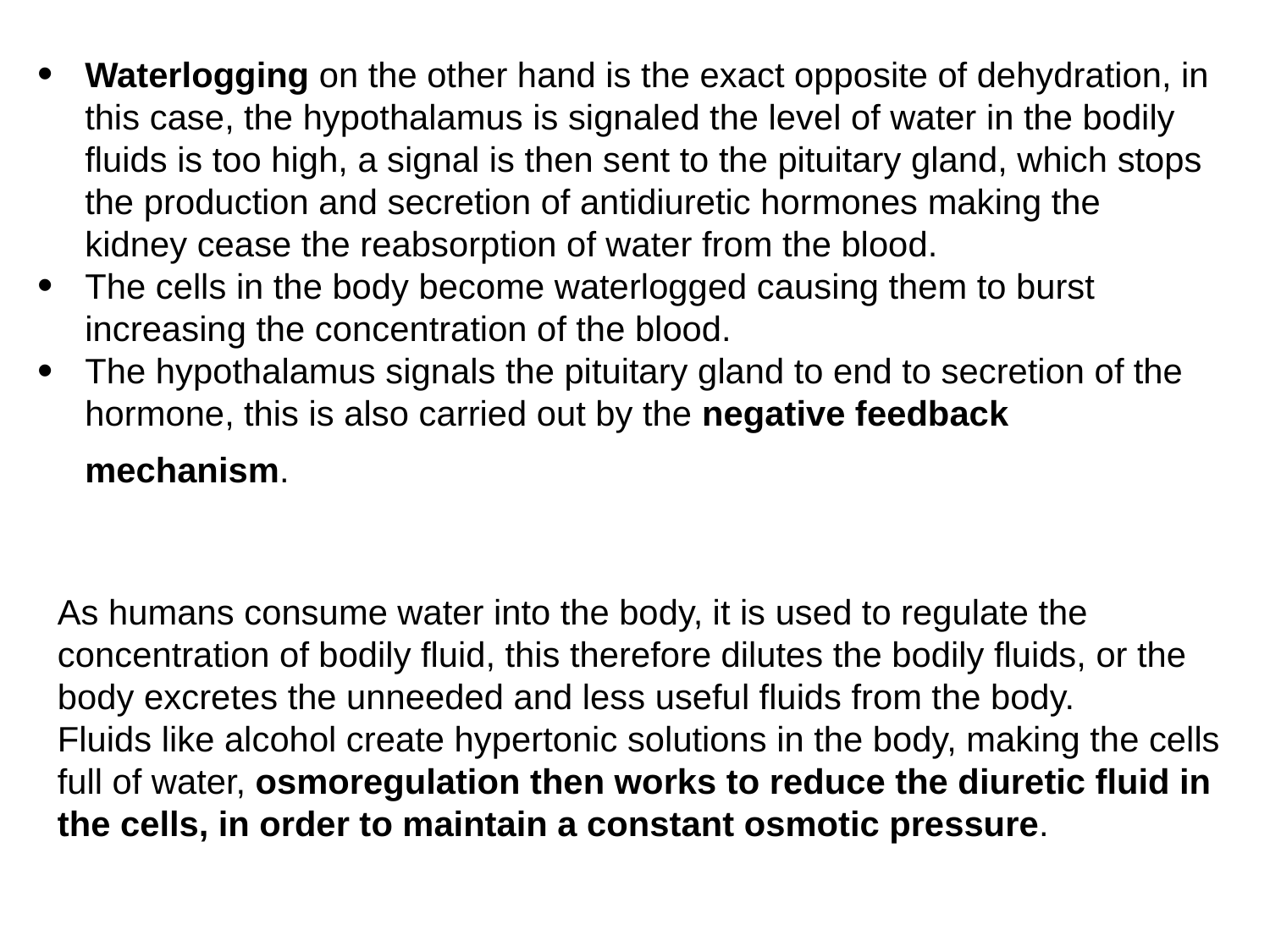

Waterlogging on the other hand is the exact opposite of dehydration, in this case, the hypothalamus is signaled the level of water in the bodily fluids is too high, a signal is then sent to the pituitary gland, which stops the production and secretion of antidiuretic hormones making the kidney cease the reabsorption of water from the blood.
The cells in the body become waterlogged causing them to burst increasing the concentration of the blood.
The hypothalamus signals the pituitary gland to end to secretion of the hormone, this is also carried out by the negative feedback mechanism.
As humans consume water into the body, it is used to regulate the concentration of bodily fluid, this therefore dilutes the bodily fluids, or the body excretes the unneeded and less useful fluids from the body.
Fluids like alcohol create hypertonic solutions in the body, making the cells full of water, osmoregulation then works to reduce the diuretic fluid in the cells, in order to maintain a constant osmotic pressure.